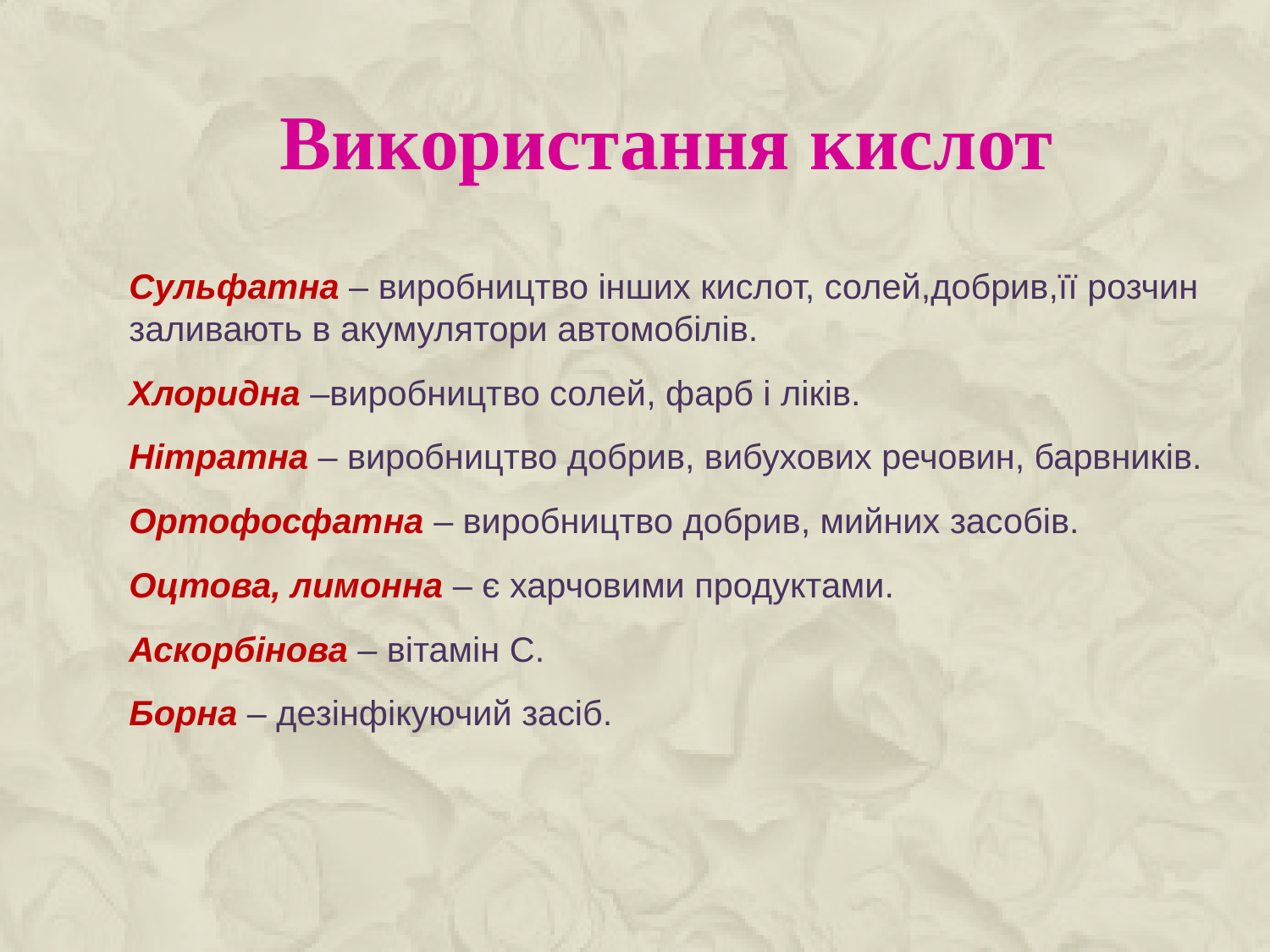

# Використання кислот
Сульфатна – виробництво інших кислот, солей,добрив,її розчин заливають в акумулятори автомобілів.
Хлоридна –виробництво солей, фарб і ліків.
Нітратна – виробництво добрив, вибухових речовин, барвників.
Ортофосфатна – виробництво добрив, мийних засобів.
Оцтова, лимонна – є харчовими продуктами.
Аскорбінова – вітамін С.
Борна – дезінфікуючий засіб.